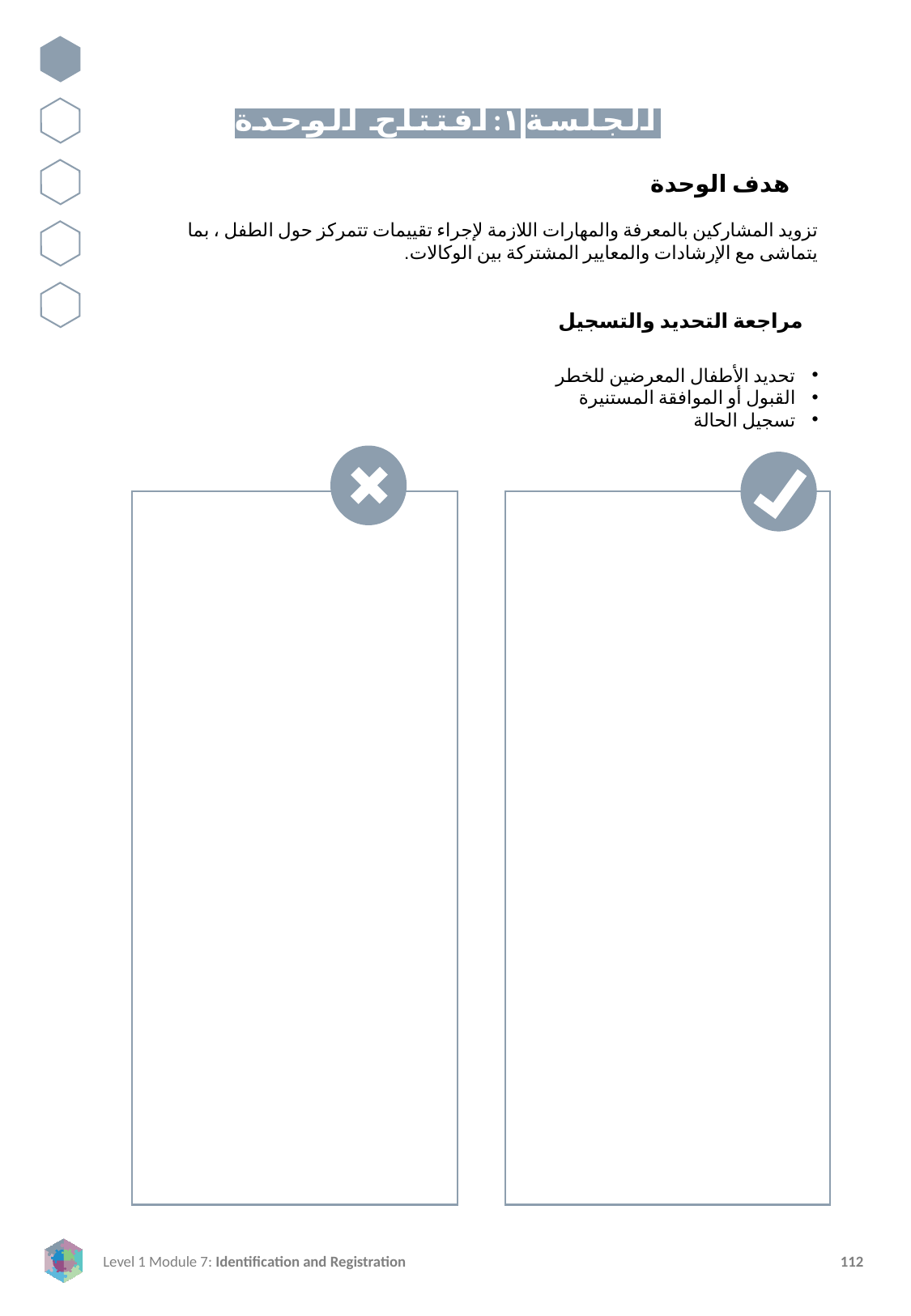

الجلسة١:افتتاح الوحدة

هدف الوحدة
تزويد المشاركين بالمعرفة والمهارات اللازمة لإجراء تقييمات تتمركز حول الطفل ، بما يتماشى مع الإرشادات والمعايير المشتركة بين الوكالات.

مراجعة التحديد والتسجيل
تحديد الأطفال المعرضين للخطر
القبول أو الموافقة المستنيرة
تسجيل الحالة